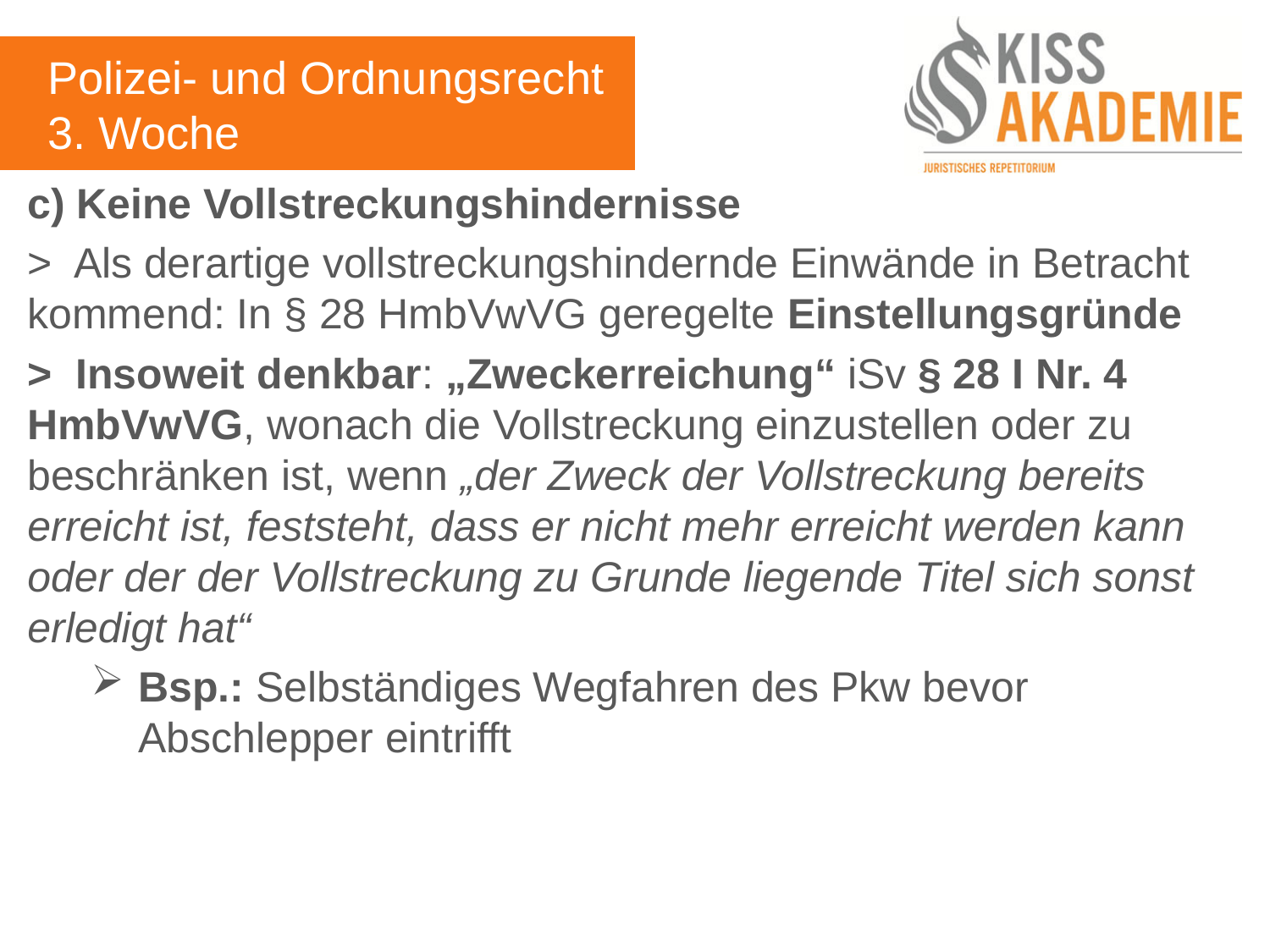

Polizei- und Ordnungsrecht
3. Woche
c) Keine Vollstreckungshindernisse
>  Als derartige vollstreckungshindernde Einwände in Betracht kommend: In § 28 HmbVwVG geregelte Einstellungsgründe
>  Insoweit denkbar: „Zweckerreichung“ iSv § 28 I Nr. 4 HmbVwVG, wonach die Vollstreckung einzustellen oder zu beschränken ist, wenn „der Zweck der Vollstreckung bereits erreicht ist, feststeht, dass er nicht mehr erreicht werden kann oder der der Vollstreckung zu Grunde liegende Titel sich sonst erledigt hat“
Bsp.: Selbständiges Wegfahren des Pkw bevor Abschlepper eintrifft